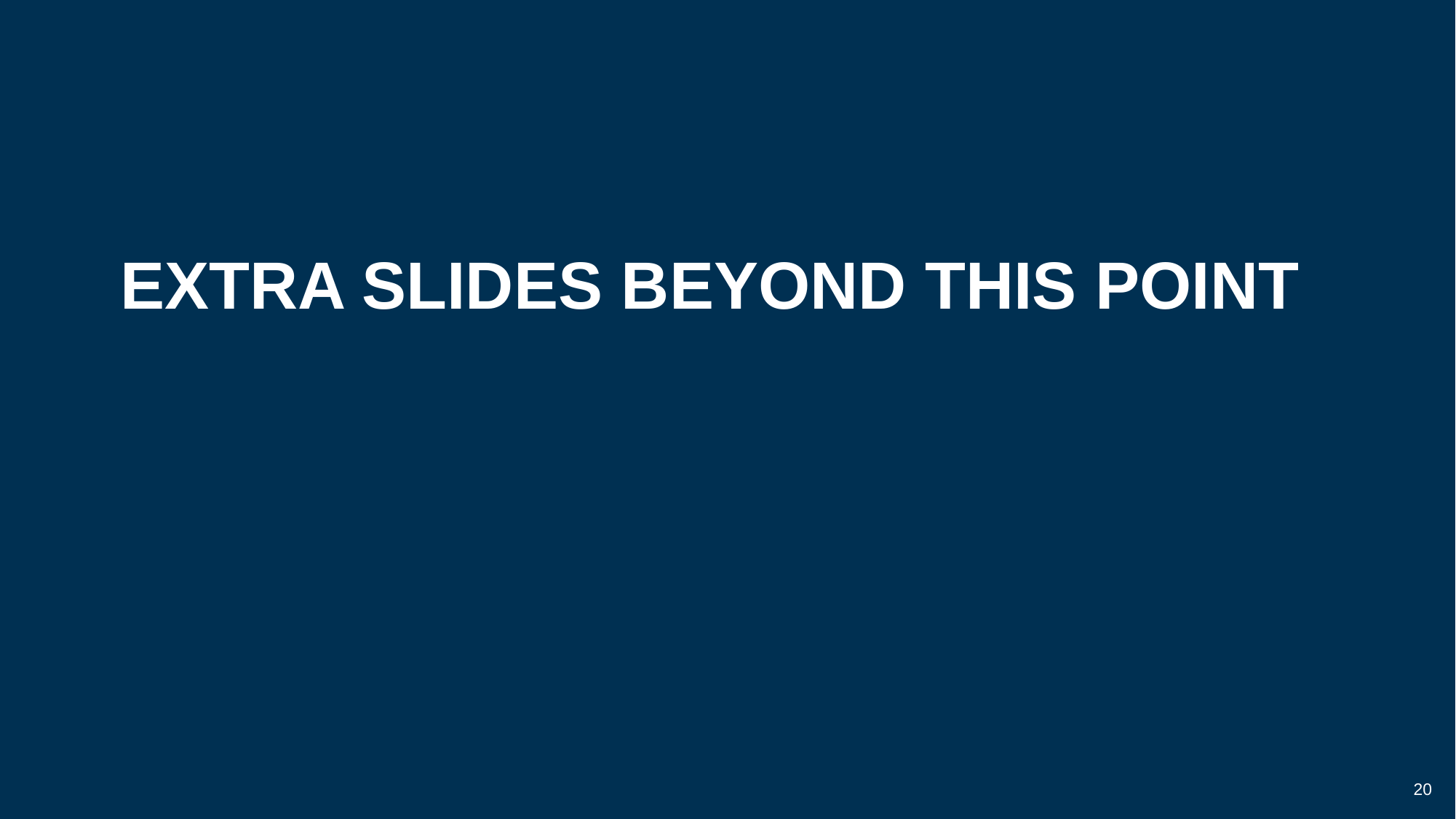

#
EXTRA SLIDES BEYOND THIS POINT
20